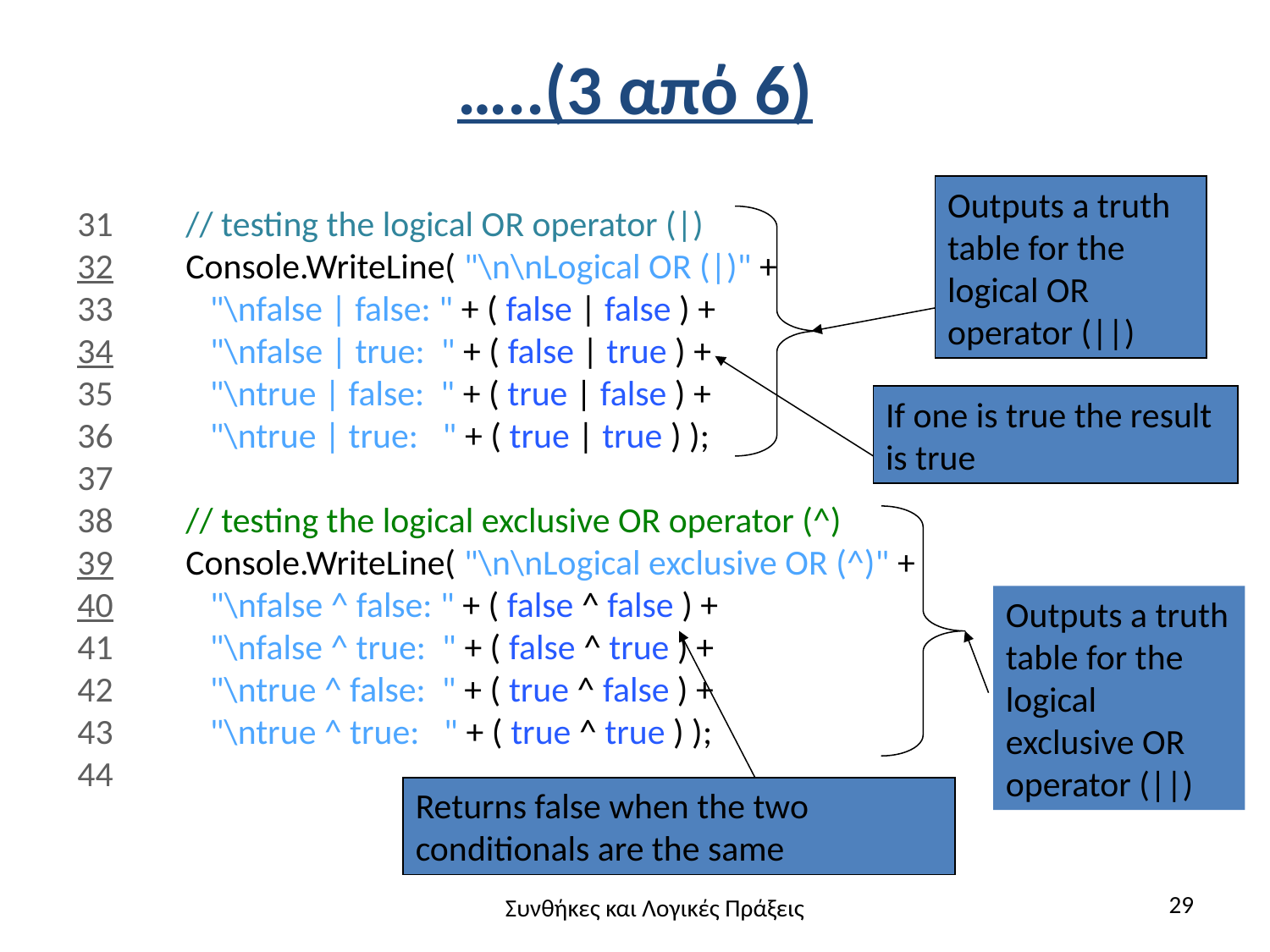

# …..(3 από 6)
Outputs a truth table for the logical OR operator (||)
31         // testing the logical OR operator (|)
32         Console.WriteLine( "\n\nLogical OR (|)" +
33            "\nfalse | false: " + ( false | false ) +
34            "\nfalse | true:  " + ( false | true ) +
35            "\ntrue | false:  " + ( true | false ) +
36            "\ntrue | true:   " + ( true | true ) );
37
38         // testing the logical exclusive OR operator (^)
39         Console.WriteLine( "\n\nLogical exclusive OR (^)" +
40            "\nfalse ^ false: " + ( false ^ false ) +
41            "\nfalse ^ true:  " + ( false ^ true ) +
42            "\ntrue ^ false:  " + ( true ^ false ) +
43            "\ntrue ^ true:   " + ( true ^ true ) );
44

If one is true the result is true

Outputs a truth table for the logical exclusive OR operator (||)

Returns false when the two conditionals are the same
29
Συνθήκες και Λογικές Πράξεις